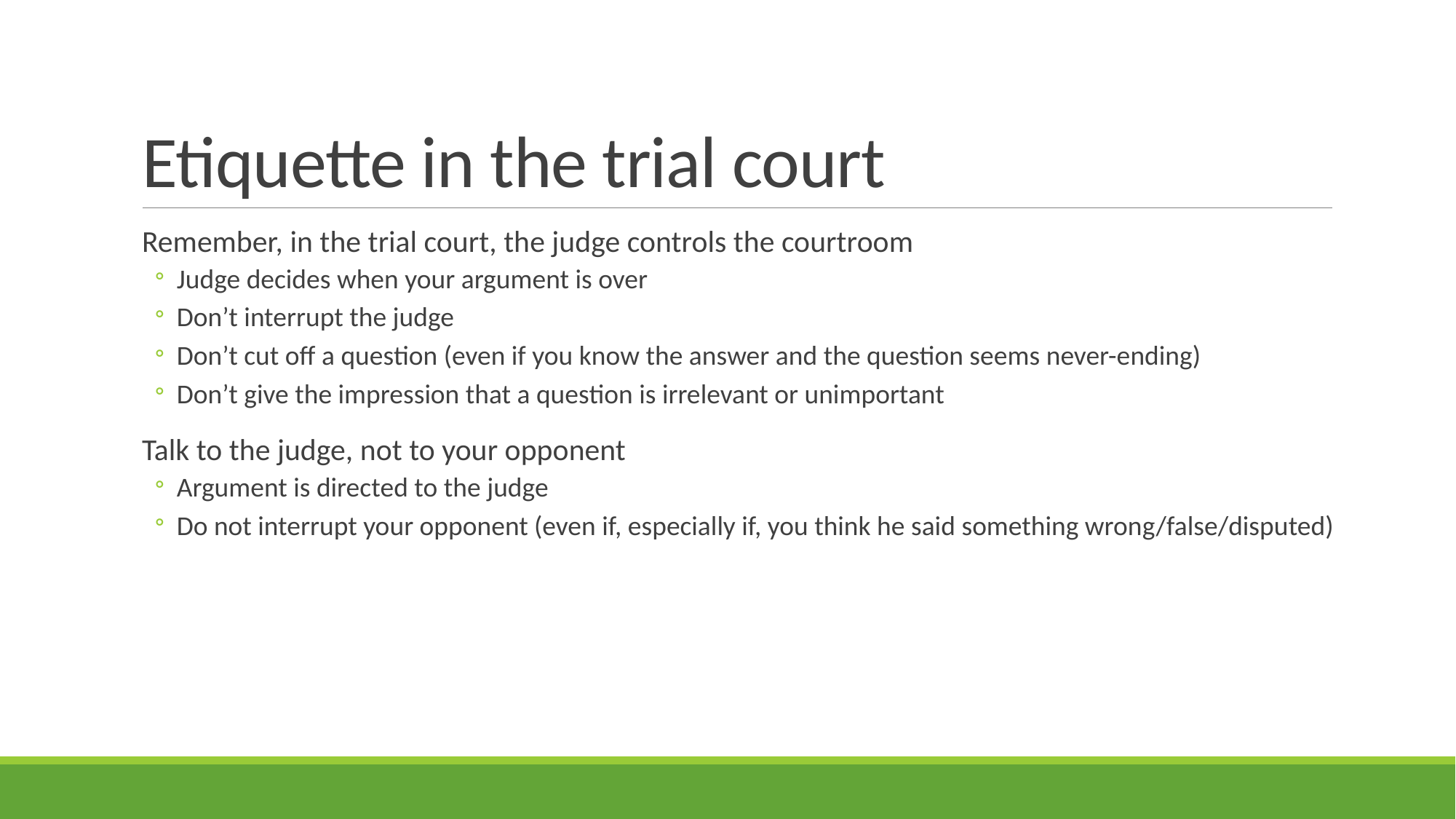

# Etiquette in the trial court
Remember, in the trial court, the judge controls the courtroom
Judge decides when your argument is over
Don’t interrupt the judge
Don’t cut off a question (even if you know the answer and the question seems never-ending)
Don’t give the impression that a question is irrelevant or unimportant
Talk to the judge, not to your opponent
Argument is directed to the judge
Do not interrupt your opponent (even if, especially if, you think he said something wrong/false/disputed)